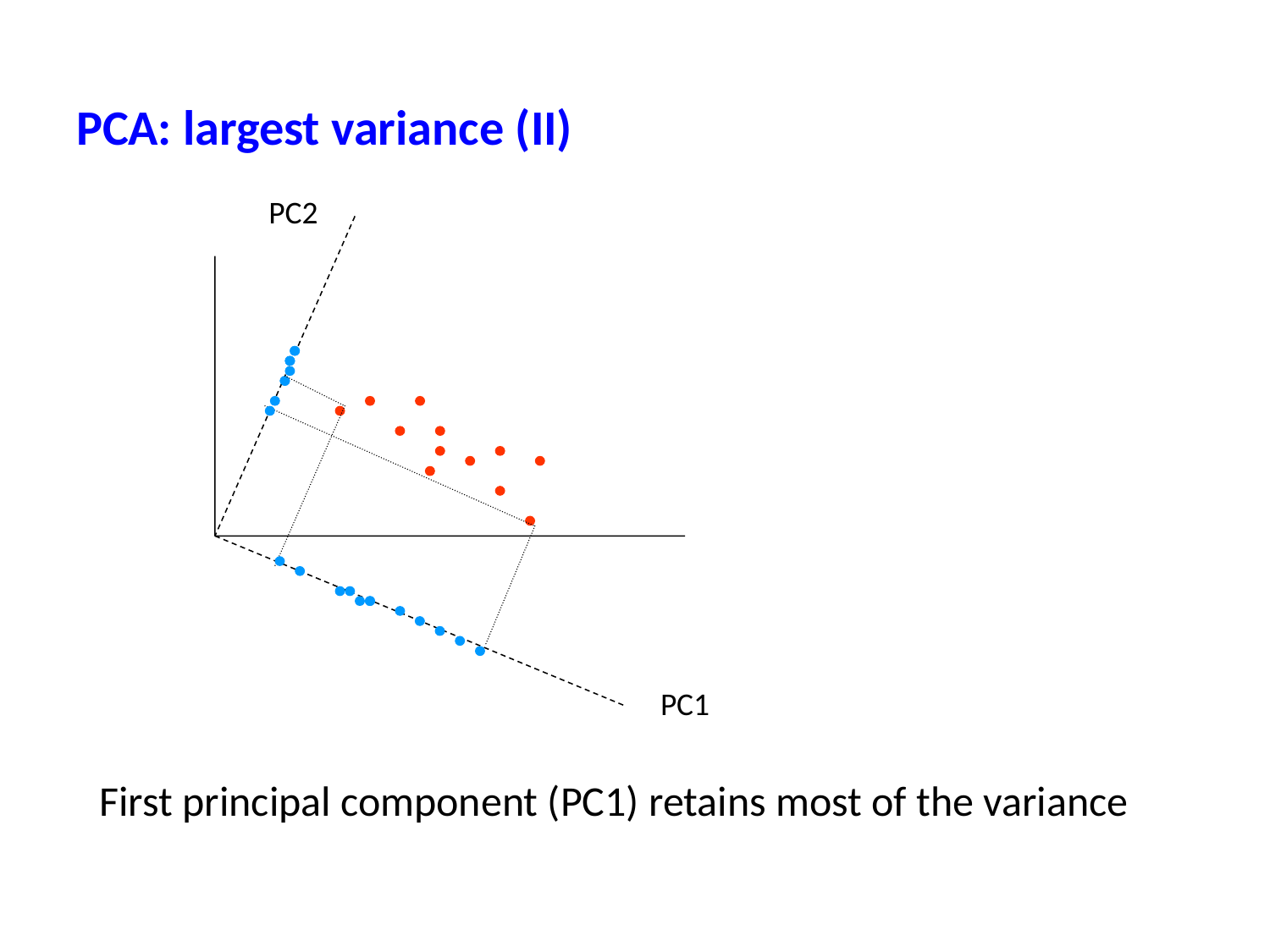

# PCA: largest variance (II)
PC2

PC1
First principal component (PC1) retains most of the variance